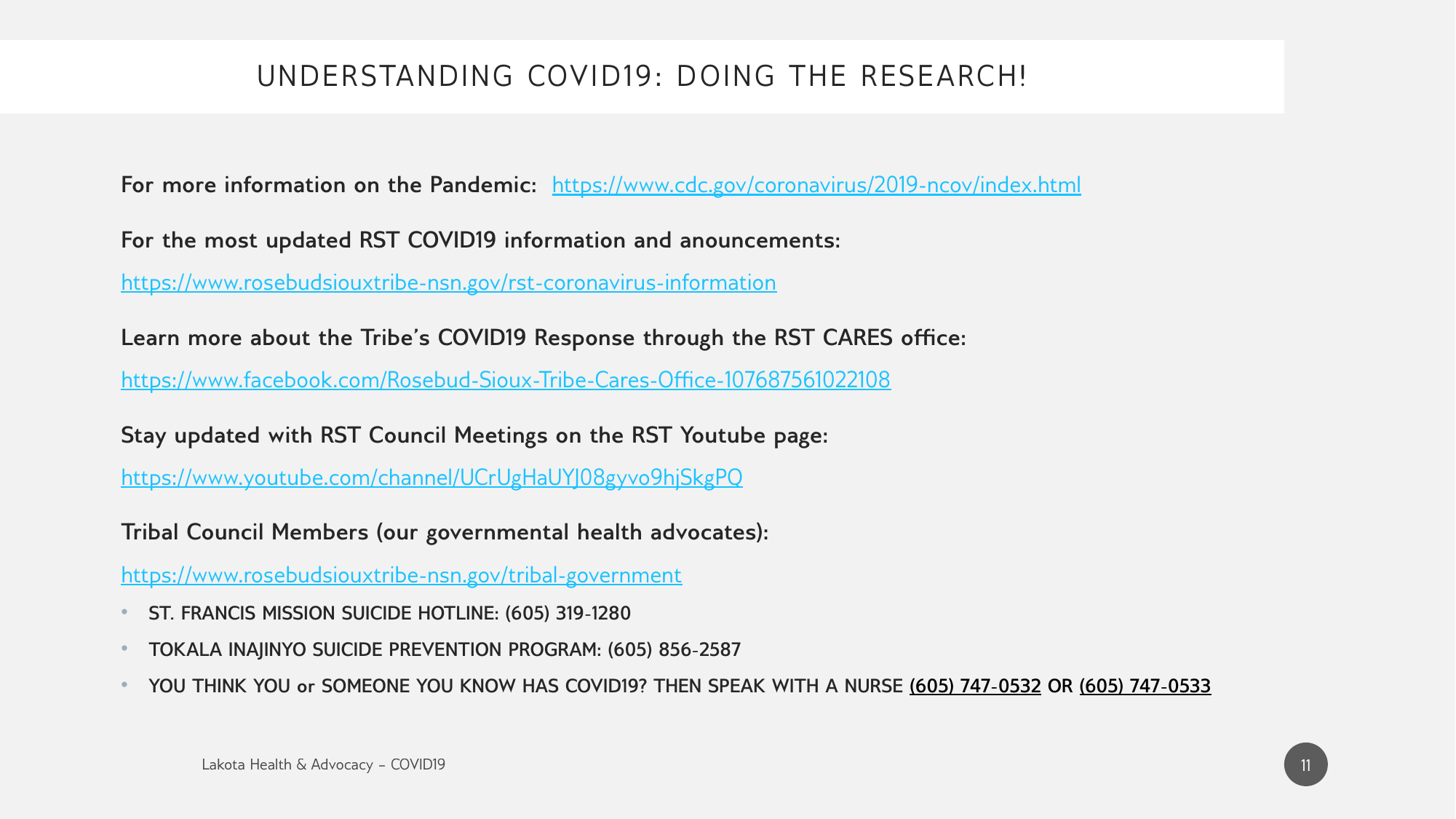

# Understanding COVID19: Doing the research!
For more information on the Pandemic:  https://www.cdc.gov/coronavirus/2019-ncov/index.html
For the most updated RST COVID19 information and anouncements: https://www.rosebudsiouxtribe-nsn.gov/rst-coronavirus-information
Learn more about the Tribe’s COVID19 Response through the RST CARES office: https://www.facebook.com/Rosebud-Sioux-Tribe-Cares-Office-107687561022108
Stay updated with RST Council Meetings on the RST Youtube page: https://www.youtube.com/channel/UCrUgHaUYJ08gyvo9hjSkgPQ
Tribal Council Members (our governmental health advocates):  https://www.rosebudsiouxtribe-nsn.gov/tribal-government
ST. FRANCIS MISSION SUICIDE HOTLINE: (605) 319-1280
TOKALA INAJINYO SUICIDE PREVENTION PROGRAM: (605) 856-2587
YOU THINK YOU or SOMEONE YOU KNOW HAS COVID19? THEN SPEAK WITH A NURSE (605) 747-0532 OR (605) 747-0533

11
Lakota Health & Advocacy – COVID19